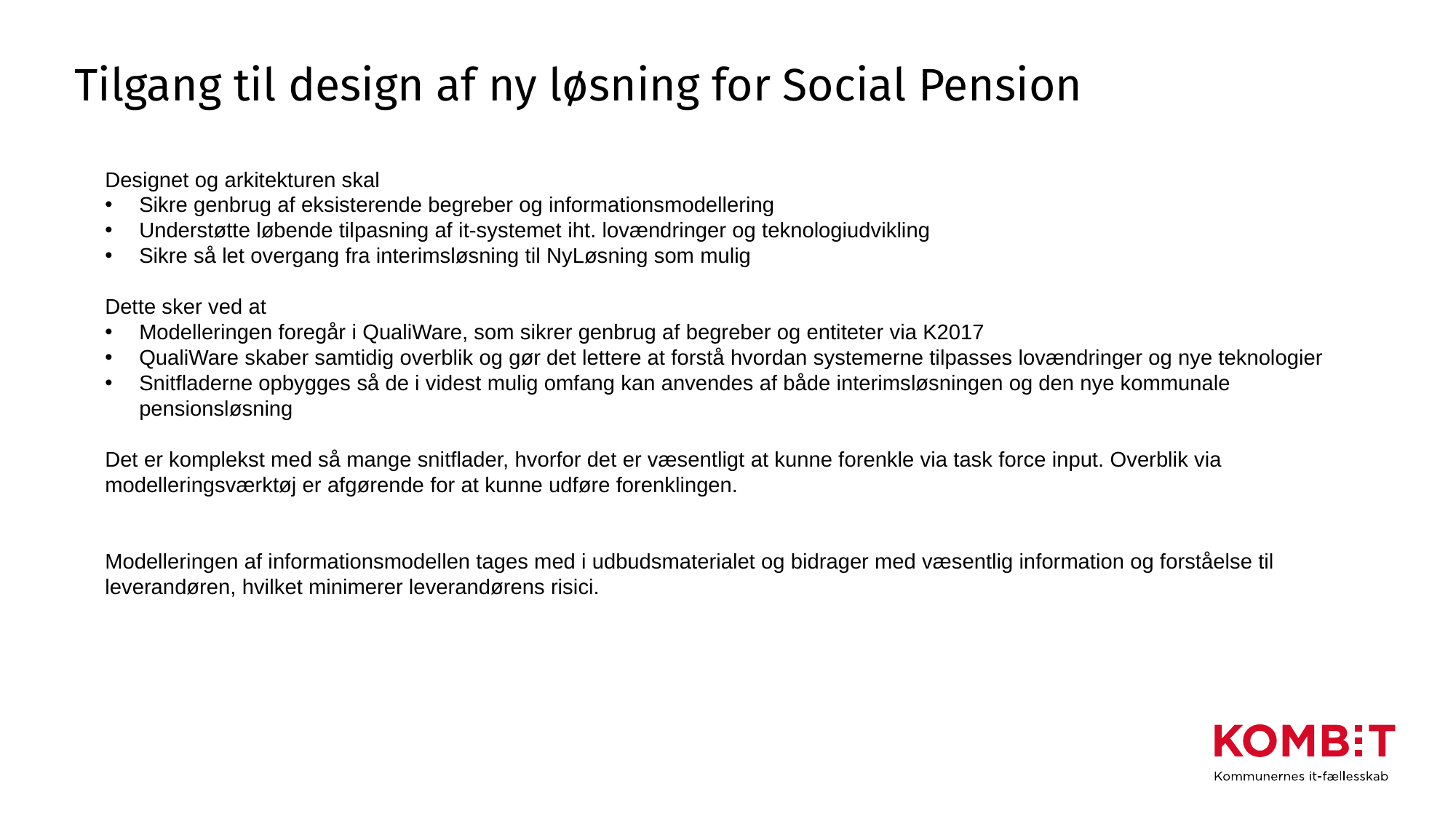

# Tilgang til design af ny løsning for Social Pension

Designet og arkitekturen skal
Sikre genbrug af eksisterende begreber og informationsmodellering
Understøtte løbende tilpasning af it-systemet iht. lovændringer og teknologiudvikling
Sikre så let overgang fra interimsløsning til NyLøsning som mulig

Dette sker ved at
Modelleringen foregår i QualiWare, som sikrer genbrug af begreber og entiteter via K2017
QualiWare skaber samtidig overblik og gør det lettere at forstå hvordan systemerne tilpasses lovændringer og nye teknologier
Snitfladerne opbygges så de i videst mulig omfang kan anvendes af både interimsløsningen og den nye kommunale pensionsløsning

Det er komplekst med så mange snitflader, hvorfor det er væsentligt at kunne forenkle via task force input. Overblik via modelleringsværktøj er afgørende for at kunne udføre forenklingen.

Modelleringen af informationsmodellen tages med i udbudsmaterialet og bidrager med væsentlig information og forståelse til leverandøren, hvilket minimerer leverandørens risici.